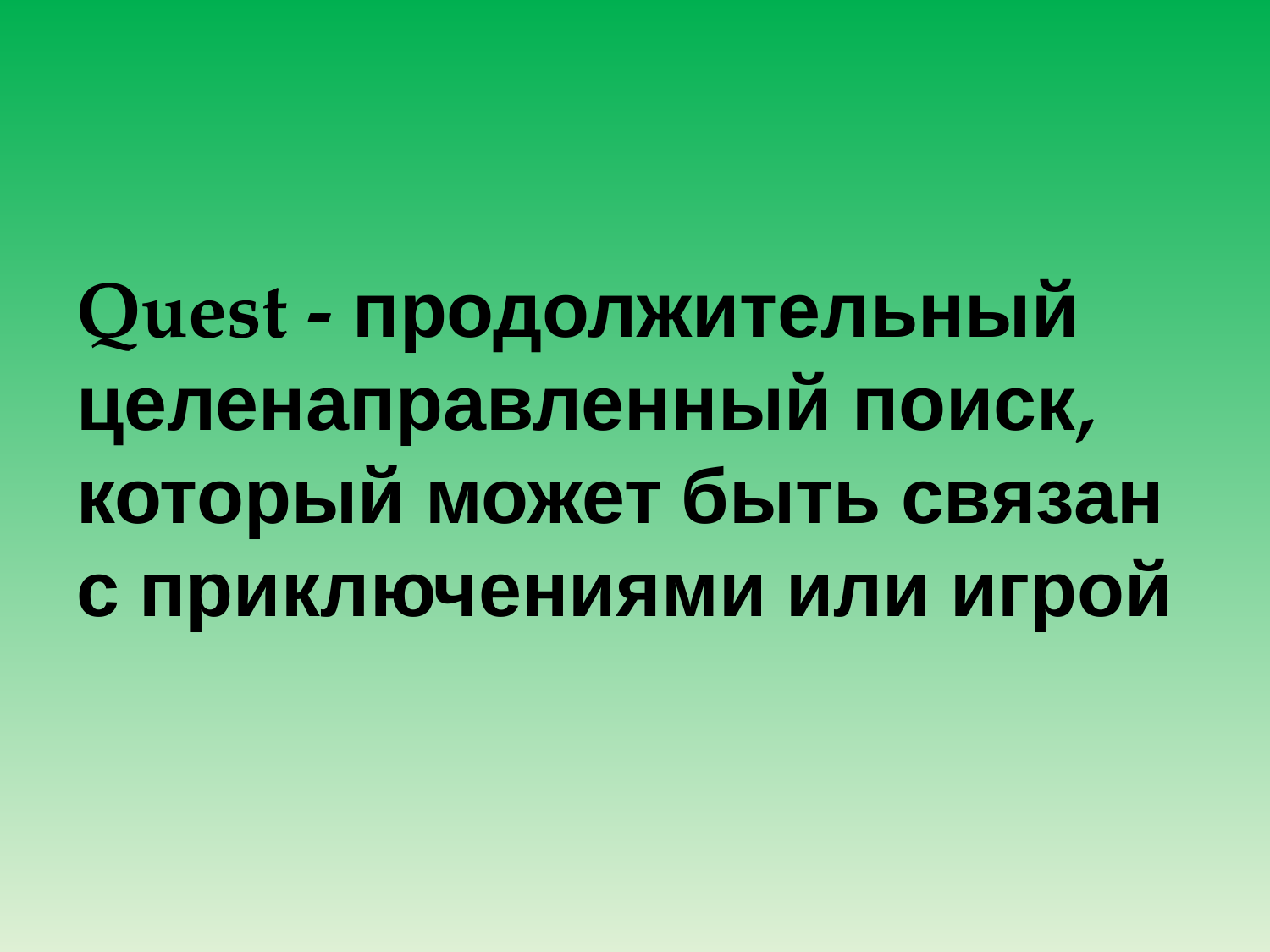

# Quest - продолжительный целенаправленный поиск, который может быть связан с приключениями или игрой